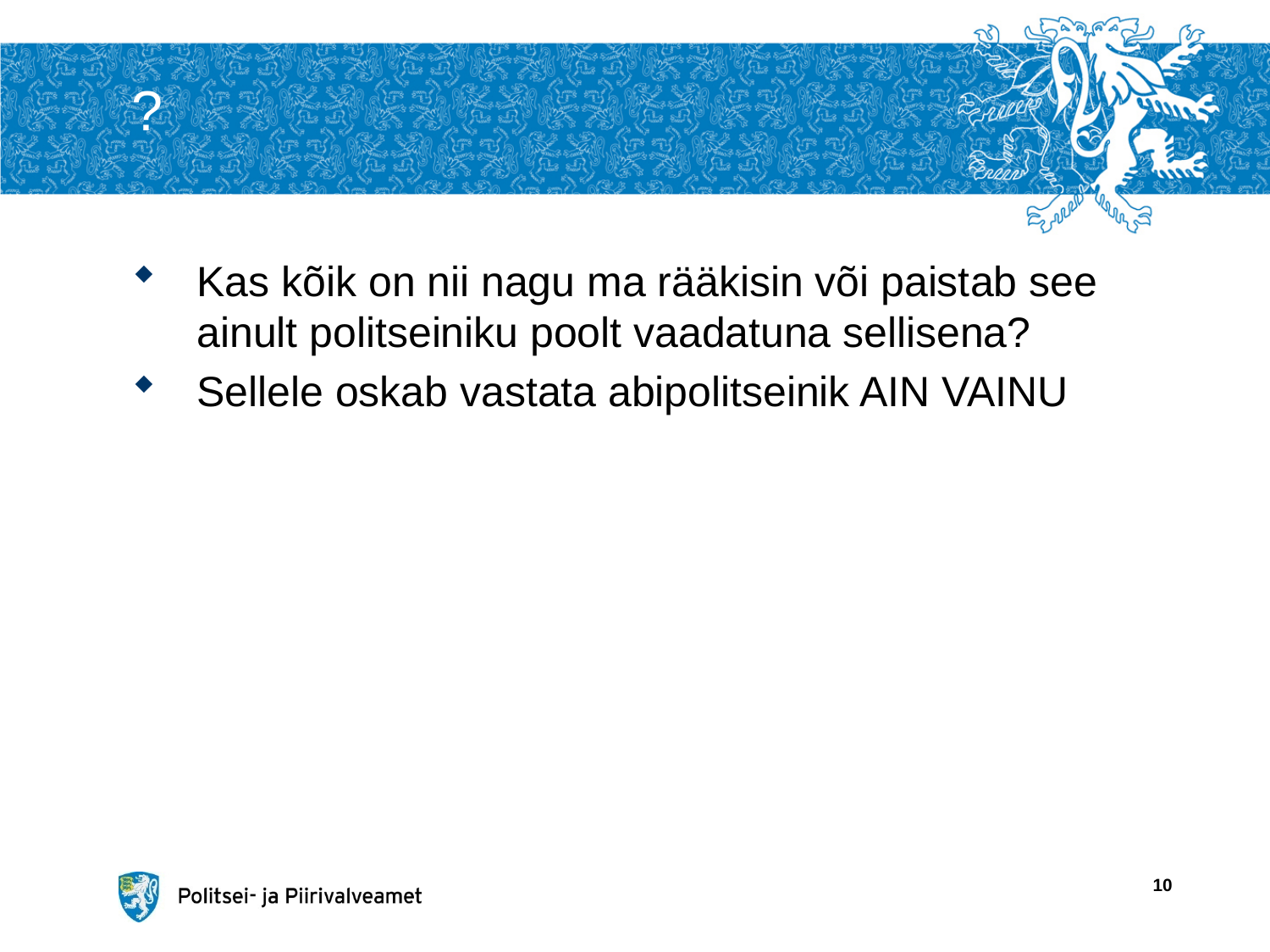

# ?
Kas kõik on nii nagu ma rääkisin või paistab see ainult politseiniku poolt vaadatuna sellisena?
Sellele oskab vastata abipolitseinik AIN VAINU
10